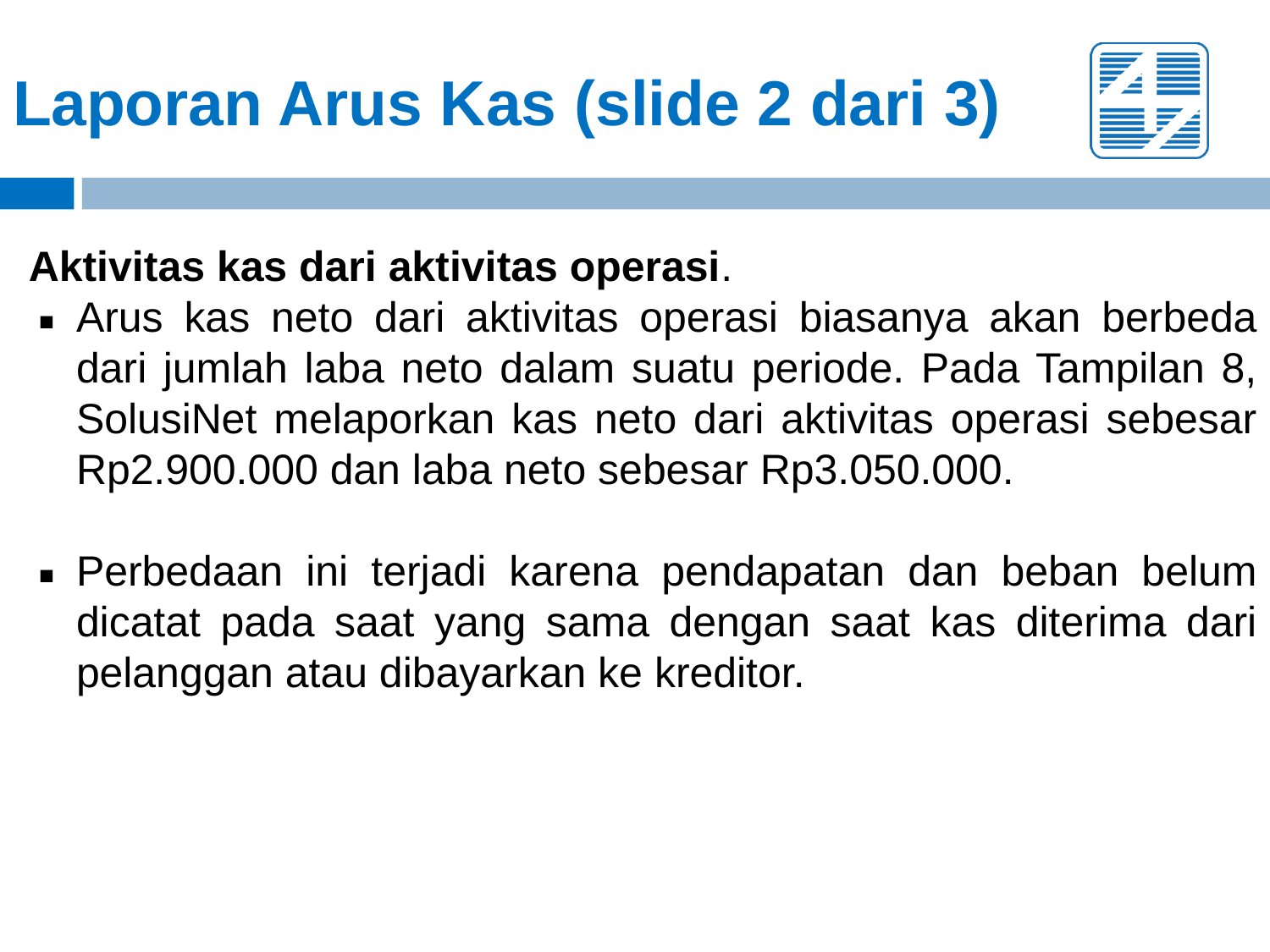

# Laporan Arus Kas (slide 2 dari 3)
Aktivitas kas dari aktivitas operasi.
Arus kas neto dari aktivitas operasi biasanya akan berbeda dari jumlah laba neto dalam suatu periode. Pada Tampilan 8, SolusiNet melaporkan kas neto dari aktivitas operasi sebesar Rp2.900.000 dan laba neto sebesar Rp3.050.000.

Perbedaan ini terjadi karena pendapatan dan beban belum dicatat pada saat yang sama dengan saat kas diterima dari pelanggan atau dibayarkan ke kreditor.